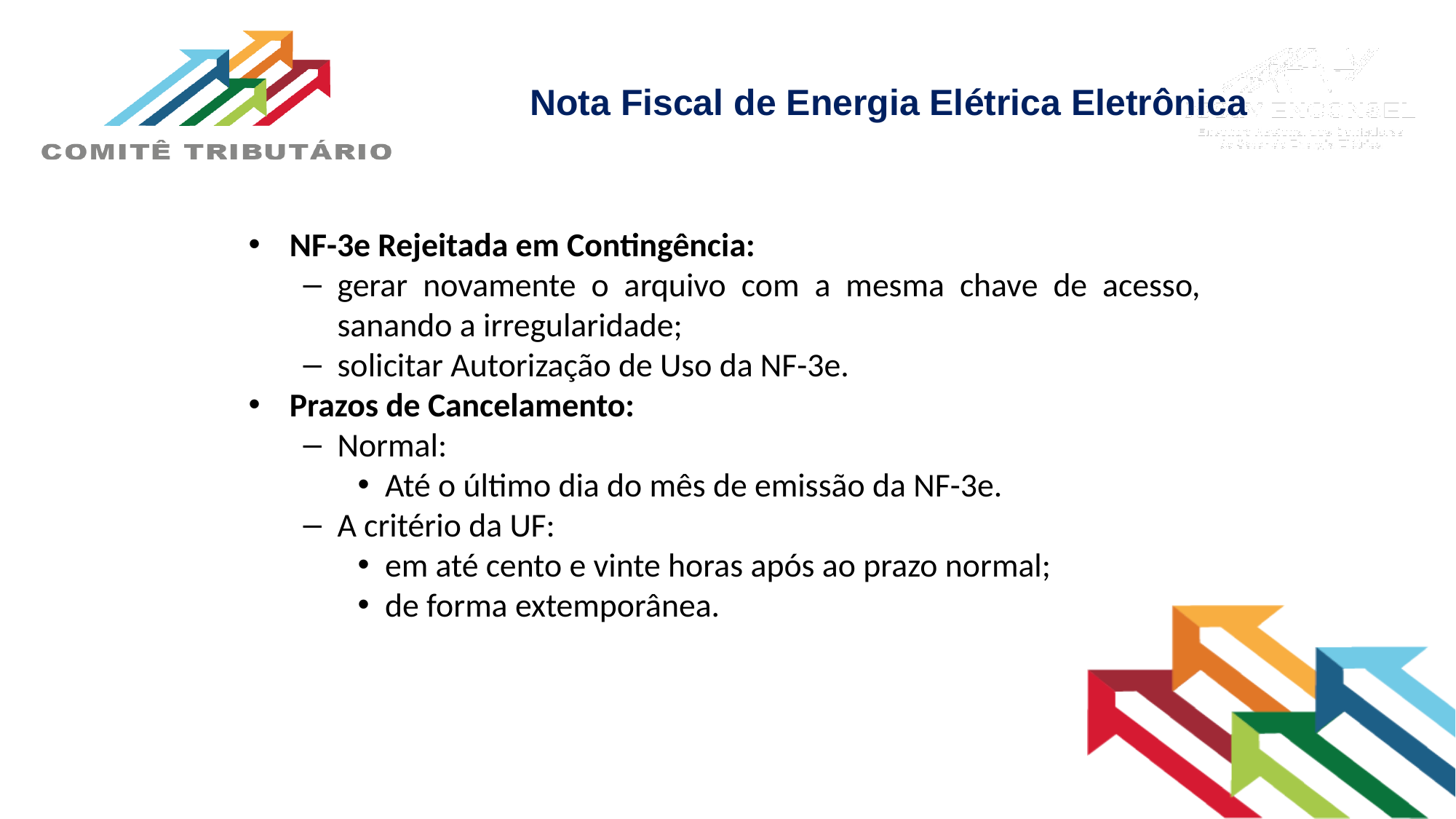

Nota Fiscal de Energia Elétrica Eletrônica
NF-3e Rejeitada em Contingência:
gerar novamente o arquivo com a mesma chave de acesso, sanando a irregularidade;
solicitar Autorização de Uso da NF-3e.
Prazos de Cancelamento:
Normal:
Até o último dia do mês de emissão da NF-3e.
A critério da UF:
em até cento e vinte horas após ao prazo normal;
de forma extemporânea.